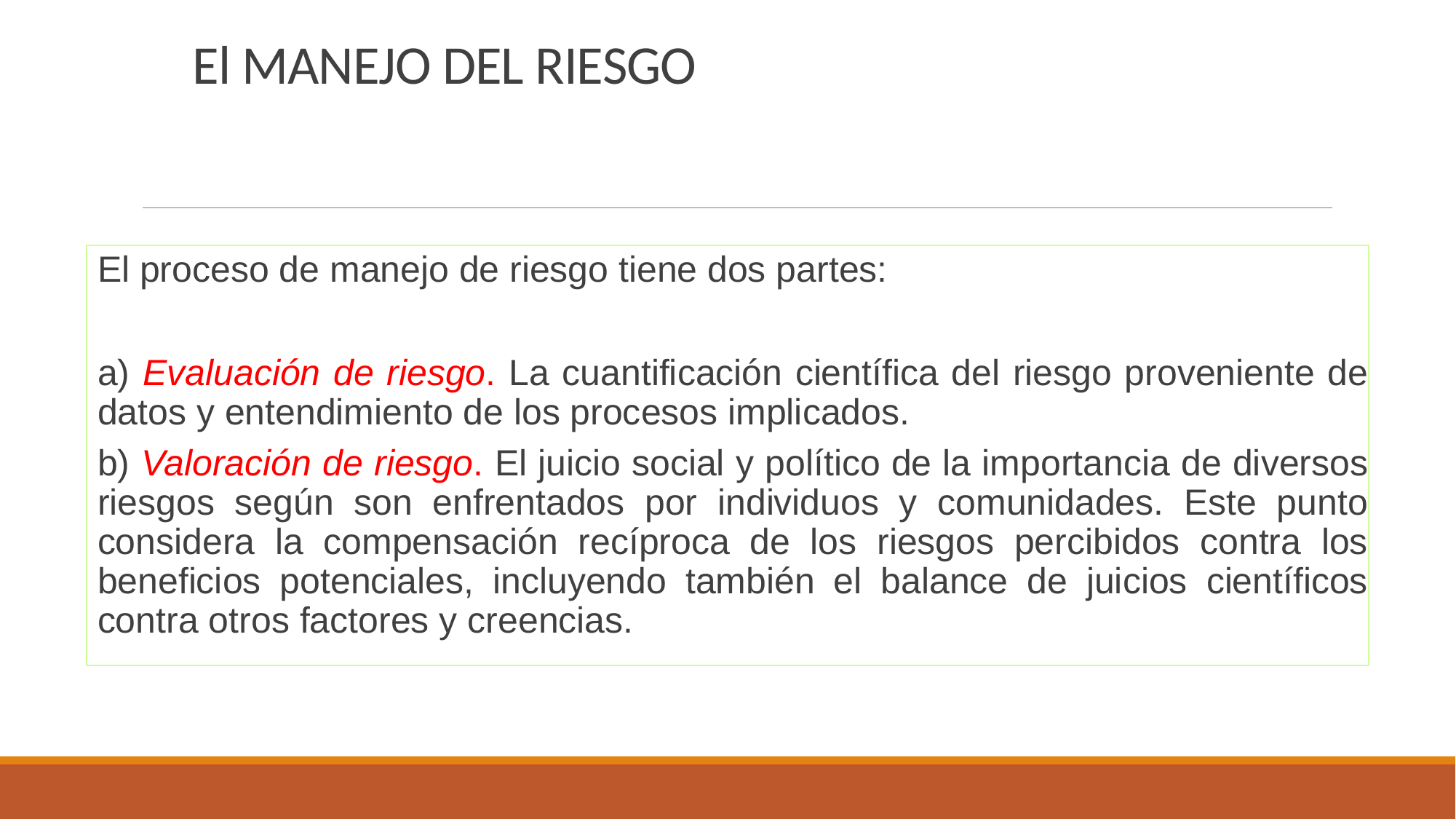

# El MANEJO DEL RIESGO
El proceso de manejo de riesgo tiene dos partes:

a) Evaluación de riesgo. La cuantificación científica del riesgo proveniente de datos y entendimiento de los procesos implicados.
b) Valoración de riesgo. El juicio social y político de la importancia de diversos riesgos según son enfrentados por individuos y comunidades. Este punto considera la compensación recíproca de los riesgos percibidos contra los beneficios potenciales, incluyendo también el balance de juicios científicos contra otros factores y creencias.